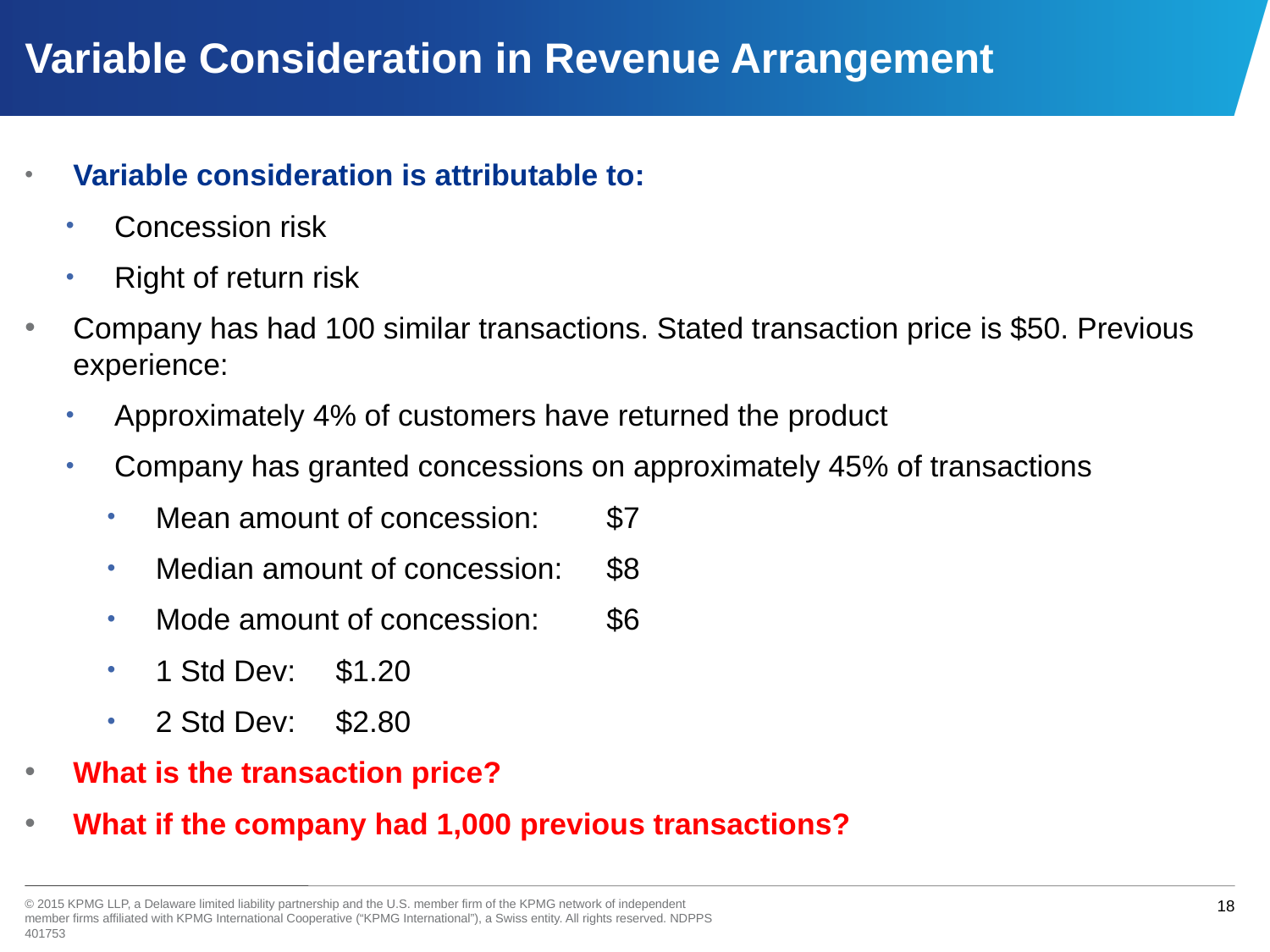

# Variable Consideration in Revenue Arrangement
Variable consideration is attributable to:
Concession risk
Right of return risk
Company has had 100 similar transactions. Stated transaction price is $50. Previous experience:
Approximately 4% of customers have returned the product
Company has granted concessions on approximately 45% of transactions
Mean amount of concession:  		$7
Median amount of concession:		$8
Mode amount of concession:		$6
1 Std Dev:				$1.20
2 Std Dev:				$2.80
What is the transaction price?
What if the company had 1,000 previous transactions?